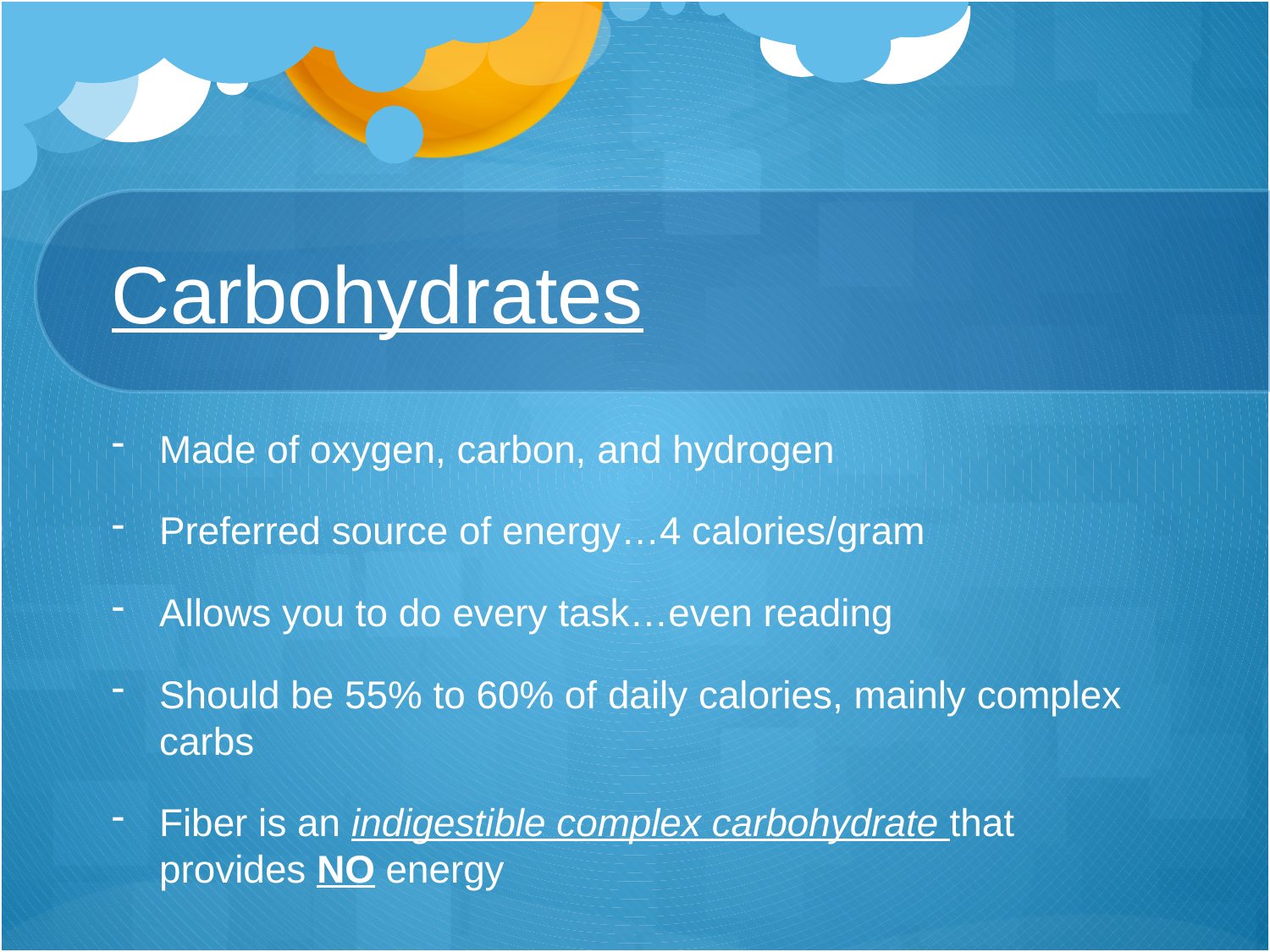

# Carbohydrates
Made of oxygen, carbon, and hydrogen
Preferred source of energy…4 calories/gram
Allows you to do every task…even reading
Should be 55% to 60% of daily calories, mainly complex carbs
Fiber is an indigestible complex carbohydrate that provides NO energy